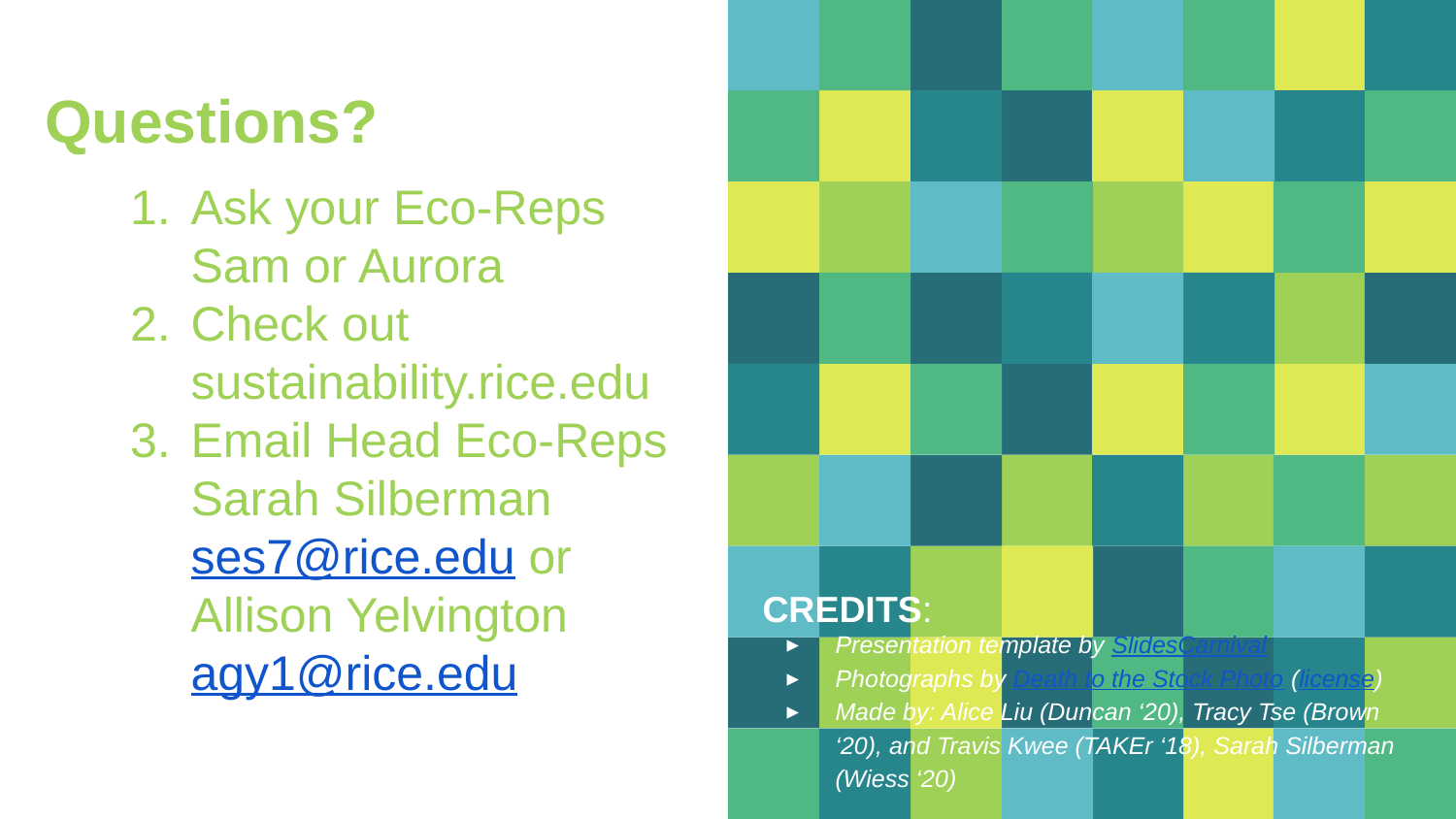

# Questions?
Ask your Eco-Reps Sam or Aurora
Check out sustainability.rice.edu
Email Head Eco-Reps Sarah Silberman ses7@rice.edu or Allison Yelvington agy1@rice.edu

CREDITS:
Presentation template by SlidesCarnival
Photographs by Death to the Stock Photo (license)
Made by: Alice Liu (Duncan ‘20), Tracy Tse (Brown ‘20), and Travis Kwee (TAKEr ‘18), Sarah Silberman (Wiess ‘20)